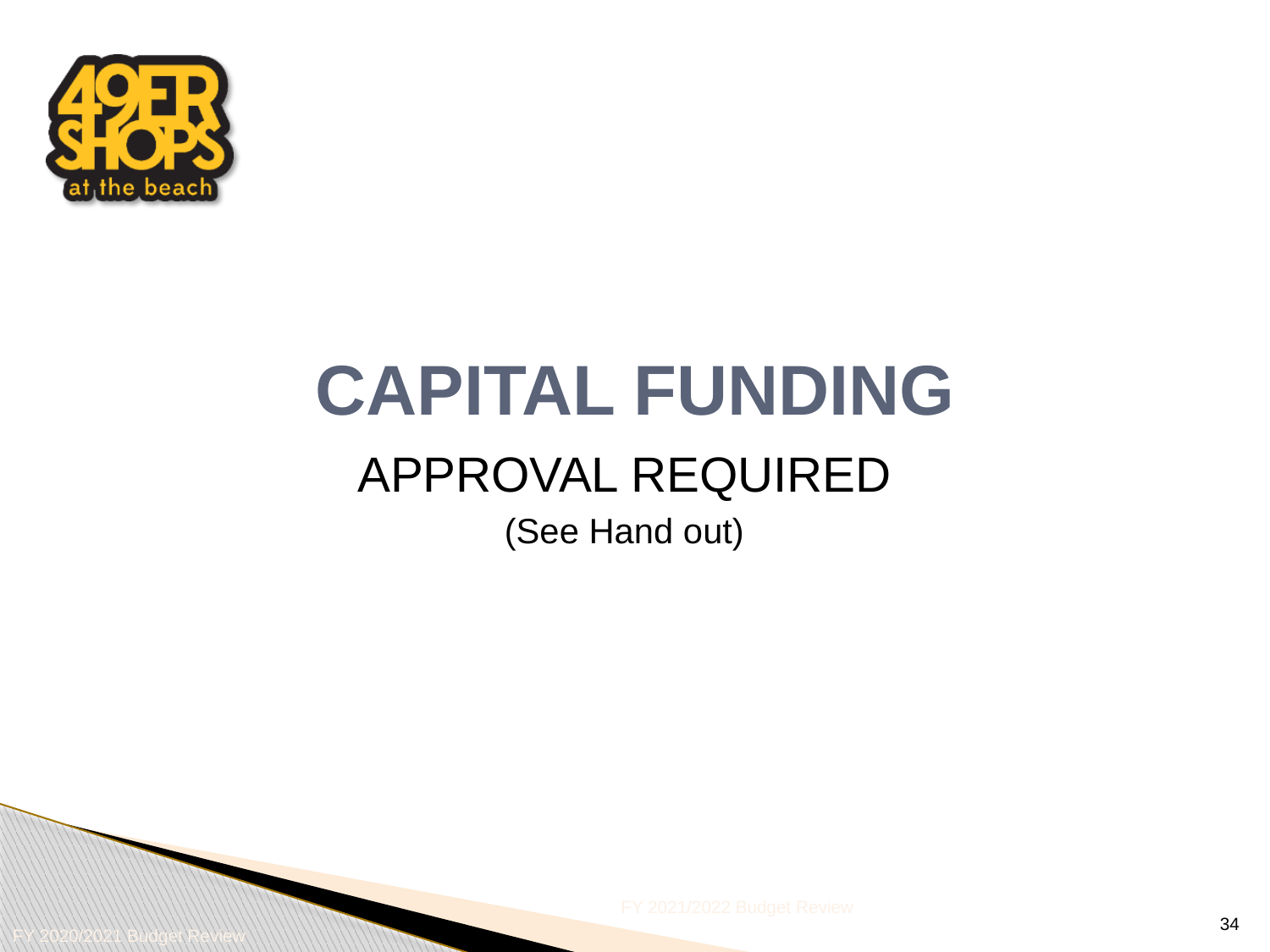

# CAPITAL FUNDING
APPROVAL REQUIRED
(See Hand out)
FY 2021/2022 Budget Review
34